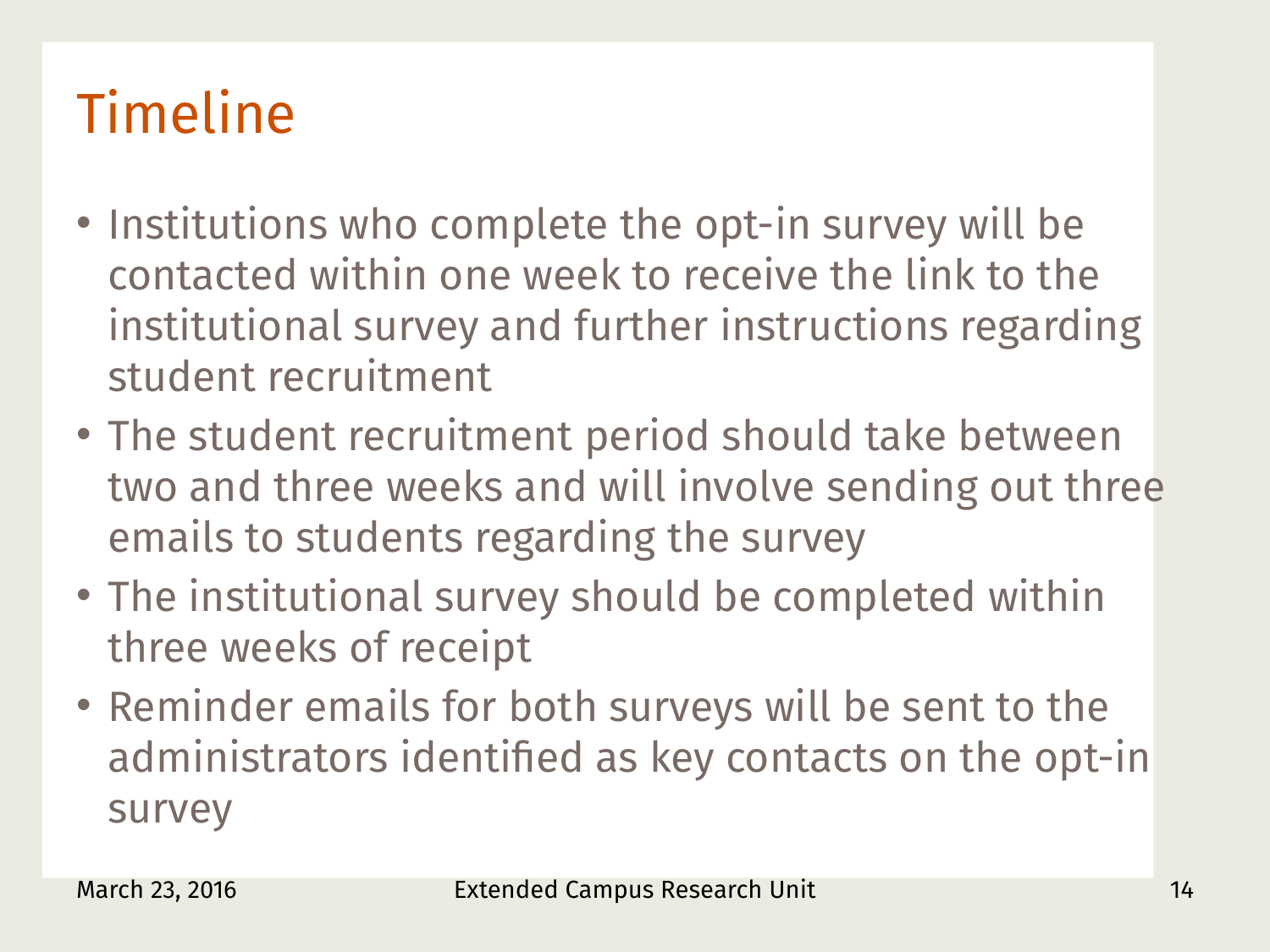

# Timeline
Institutions who complete the opt-in survey will be contacted within one week to receive the link to the institutional survey and further instructions regarding student recruitment
The student recruitment period should take between two and three weeks and will involve sending out three emails to students regarding the survey
The institutional survey should be completed within three weeks of receipt
Reminder emails for both surveys will be sent to the administrators identified as key contacts on the opt-in survey
March 23, 2016
Extended Campus Research Unit
14